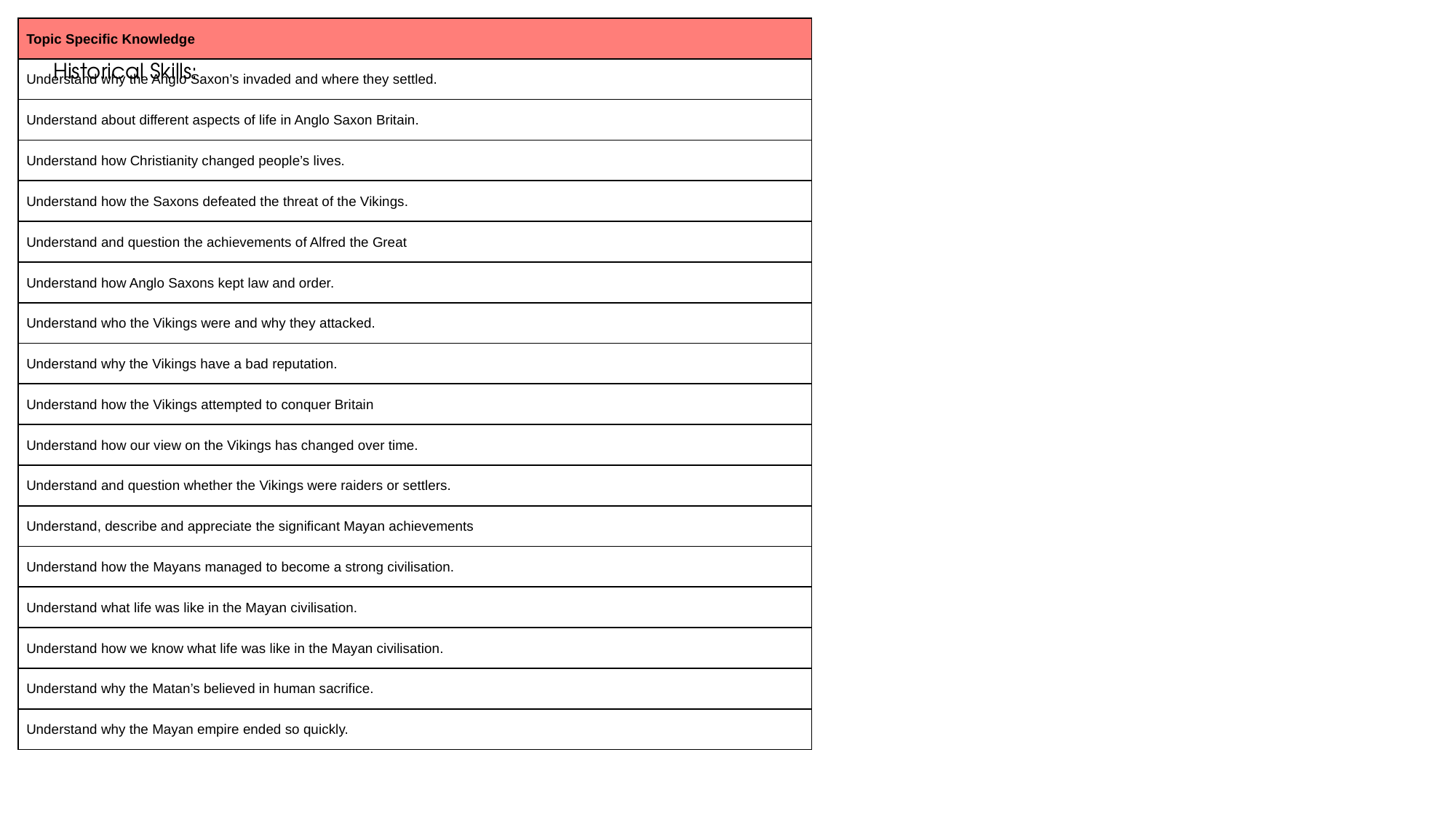

| Topic Specific Knowledge |
| --- |
| Understand why the Anglo Saxon’s invaded and where they settled. |
| Understand about different aspects of life in Anglo Saxon Britain. |
| Understand how Christianity changed people’s lives. |
| Understand how the Saxons defeated the threat of the Vikings. |
| Understand and question the achievements of Alfred the Great |
| Understand how Anglo Saxons kept law and order. |
| Understand who the Vikings were and why they attacked. |
| Understand why the Vikings have a bad reputation. |
| Understand how the Vikings attempted to conquer Britain |
| Understand how our view on the Vikings has changed over time. |
| Understand and question whether the Vikings were raiders or settlers. |
| Understand, describe and appreciate the significant Mayan achievements |
| Understand how the Mayans managed to become a strong civilisation. |
| Understand what life was like in the Mayan civilisation. |
| Understand how we know what life was like in the Mayan civilisation. |
| Understand why the Matan’s believed in human sacrifice. |
| Understand why the Mayan empire ended so quickly. |
Historical Skills: